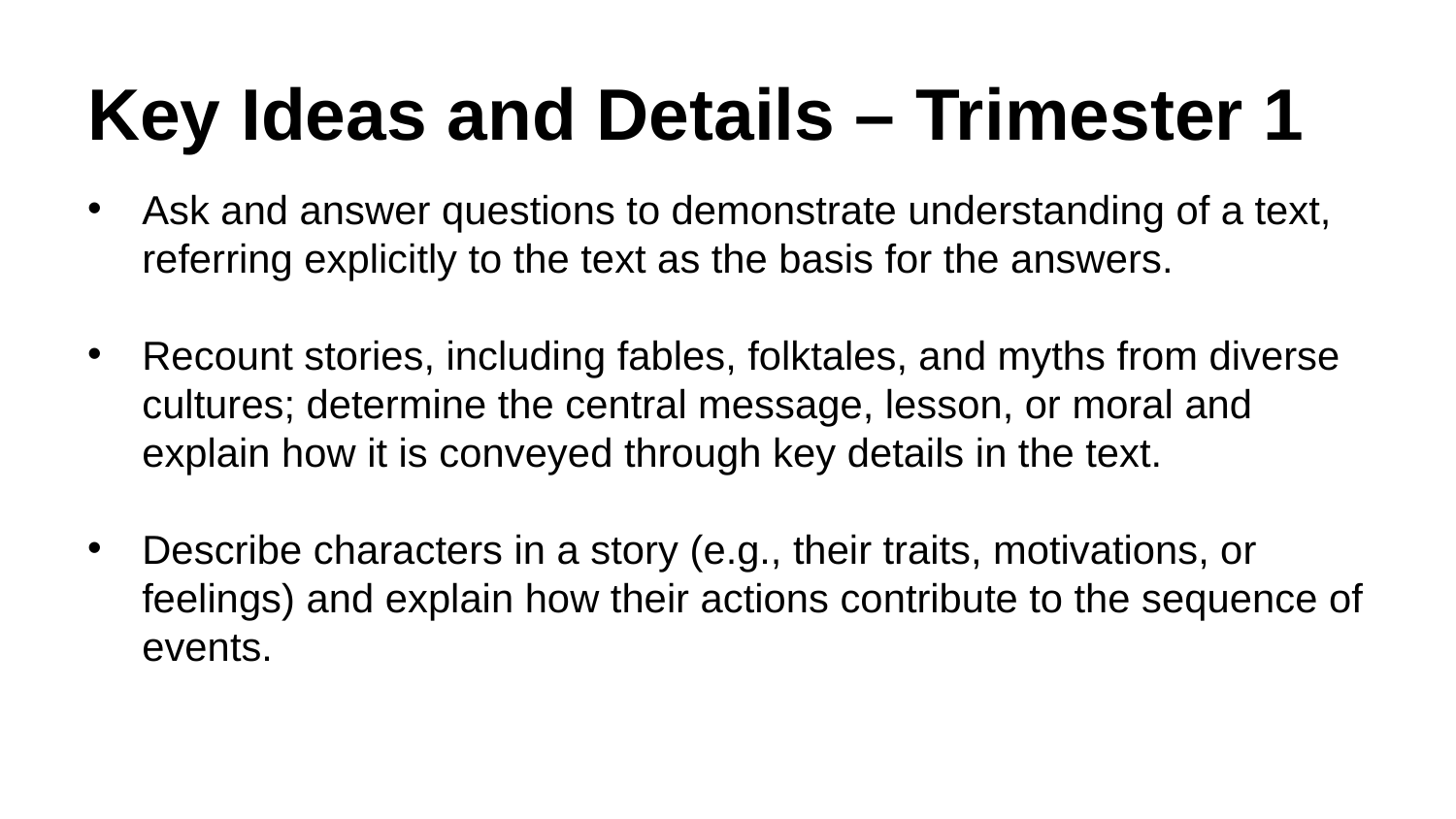

# Key Ideas and Details – Trimester 1
Ask and answer questions to demonstrate understanding of a text, referring explicitly to the text as the basis for the answers.

Recount stories, including fables, folktales, and myths from diverse cultures; determine the central message, lesson, or moral and explain how it is conveyed through key details in the text.

Describe characters in a story (e.g., their traits, motivations, or feelings) and explain how their actions contribute to the sequence of events.